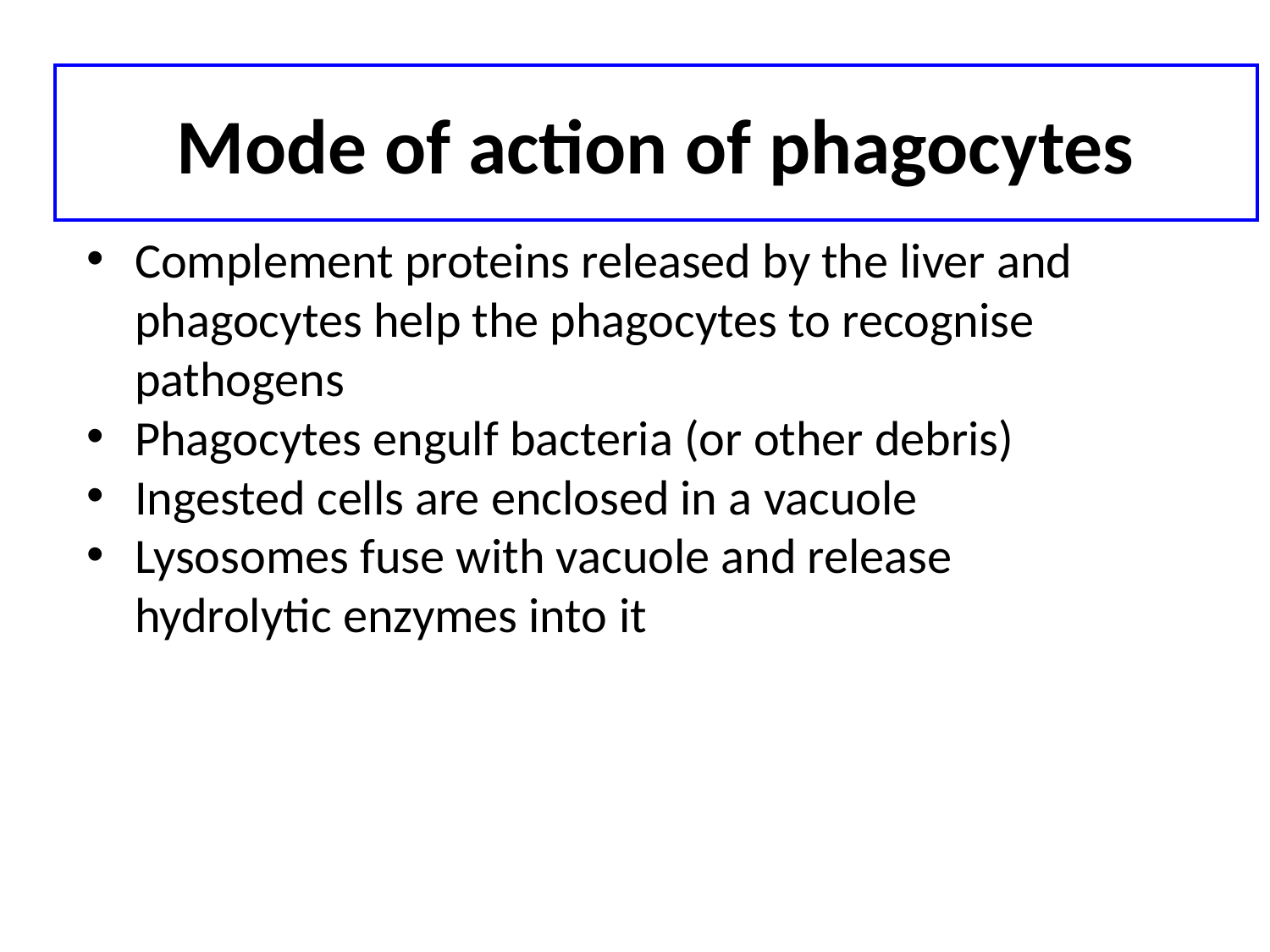

# Mode of action of phagocytes
Complement proteins released by the liver and phagocytes help the phagocytes to recognise pathogens
Phagocytes engulf bacteria (or other debris)
Ingested cells are enclosed in a vacuole
Lysosomes fuse with vacuole and release hydrolytic enzymes into it